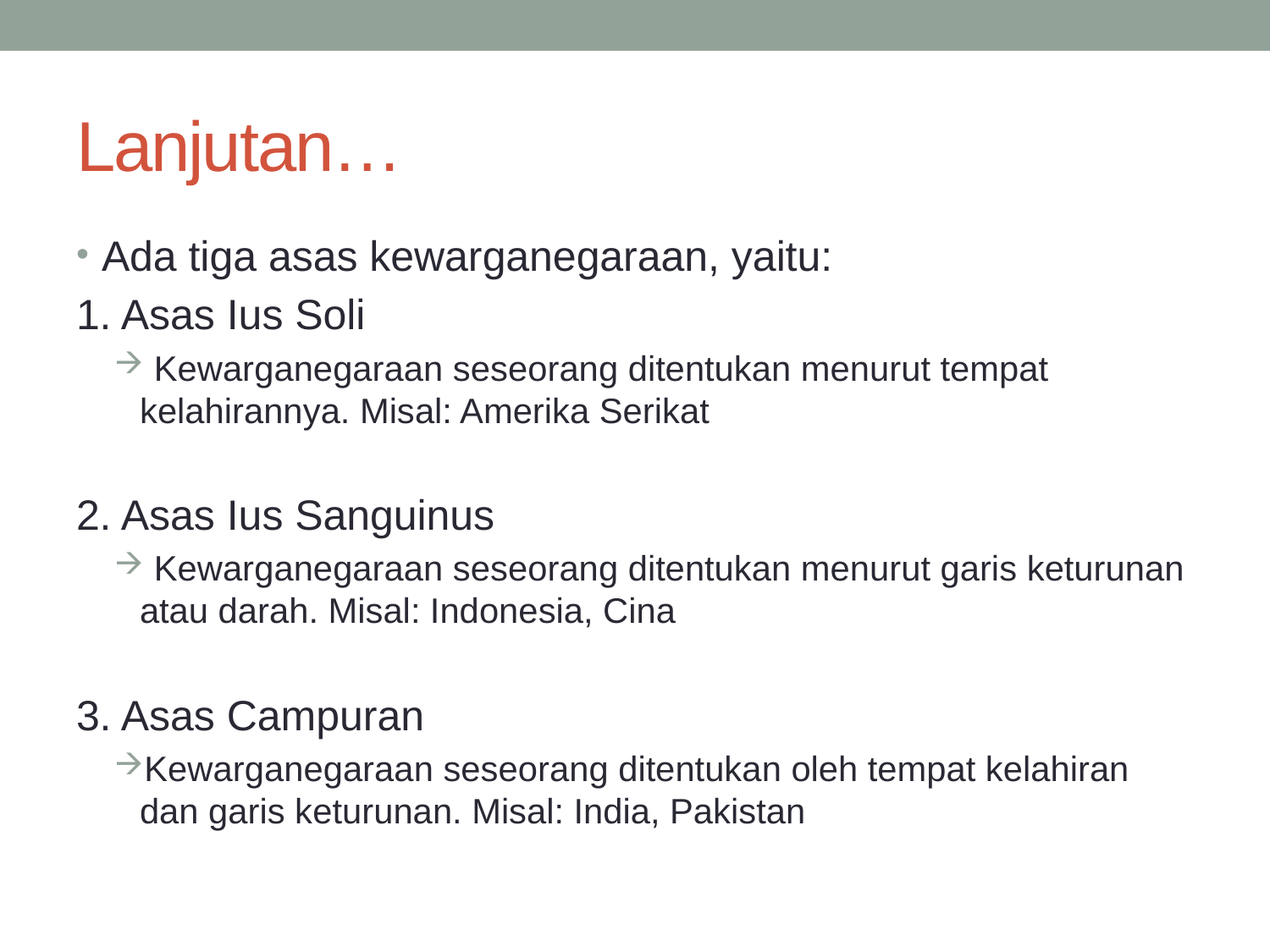

# Lanjutan…
Ada tiga asas kewarganegaraan, yaitu:
1. Asas Ius Soli
 Kewarganegaraan seseorang ditentukan menurut tempat kelahirannya. Misal: Amerika Serikat

2. Asas Ius Sanguinus
 Kewarganegaraan seseorang ditentukan menurut garis keturunan atau darah. Misal: Indonesia, Cina

3. Asas Campuran
Kewarganegaraan seseorang ditentukan oleh tempat kelahiran dan garis keturunan. Misal: India, Pakistan